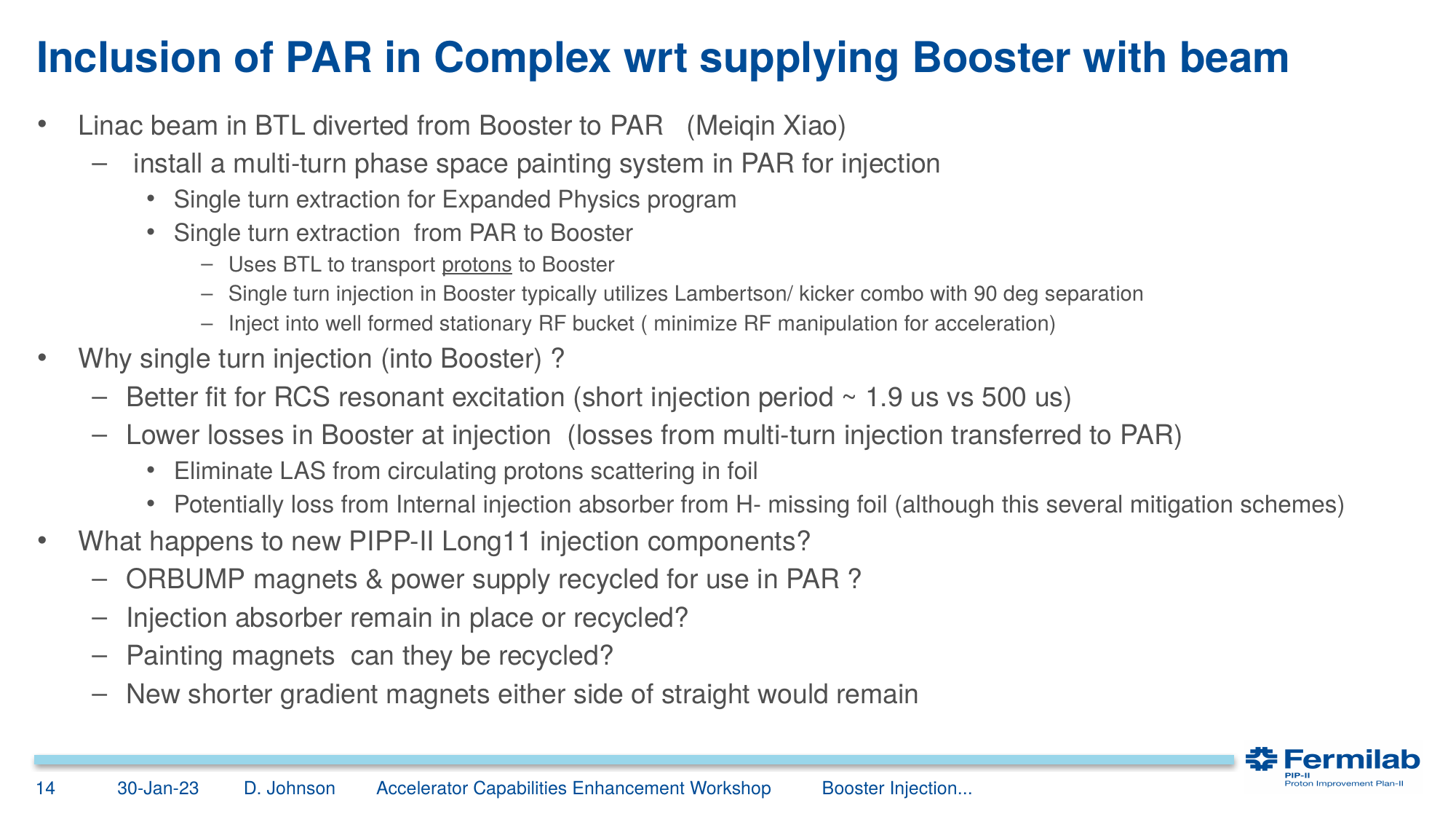

# Inclusion of PAR in Complex wrt supplying Booster with beam
Linac beam in BTL diverted from Booster to PAR   (Meiqin Xiao)
 install a multi-turn phase space painting system in PAR for injection
Single turn extraction for Expanded Physics program
Single turn extraction  from PAR to Booster
Uses BTL to transport protons to Booster
Single turn injection in Booster typically utilizes Lambertson/ kicker combo with 90 deg separation
Inject into well formed stationary RF bucket ( minimize RF manipulation for acceleration)
Why single turn injection (into Booster) ?
Better fit for RCS resonant excitation (short injection period ~ 1.9 us vs 500 us)
Lower losses in Booster at injection  (losses from multi-turn injection transferred to PAR)
Eliminate LAS from circulating protons scattering in foil
Potentially loss from Internal injection absorber from H- missing foil (although this several mitigation schemes)
What happens to new PIPP-II Long11 injection components?
ORBUMP magnets & power supply recycled for use in PAR ?
Injection absorber remain in place or recycled?
Painting magnets  can they be recycled?
New shorter gradient magnets either side of straight would remain

30-Jan-23
14
D. Johnson        Accelerator Capabilities Enhancement Workshop          Booster Injection...